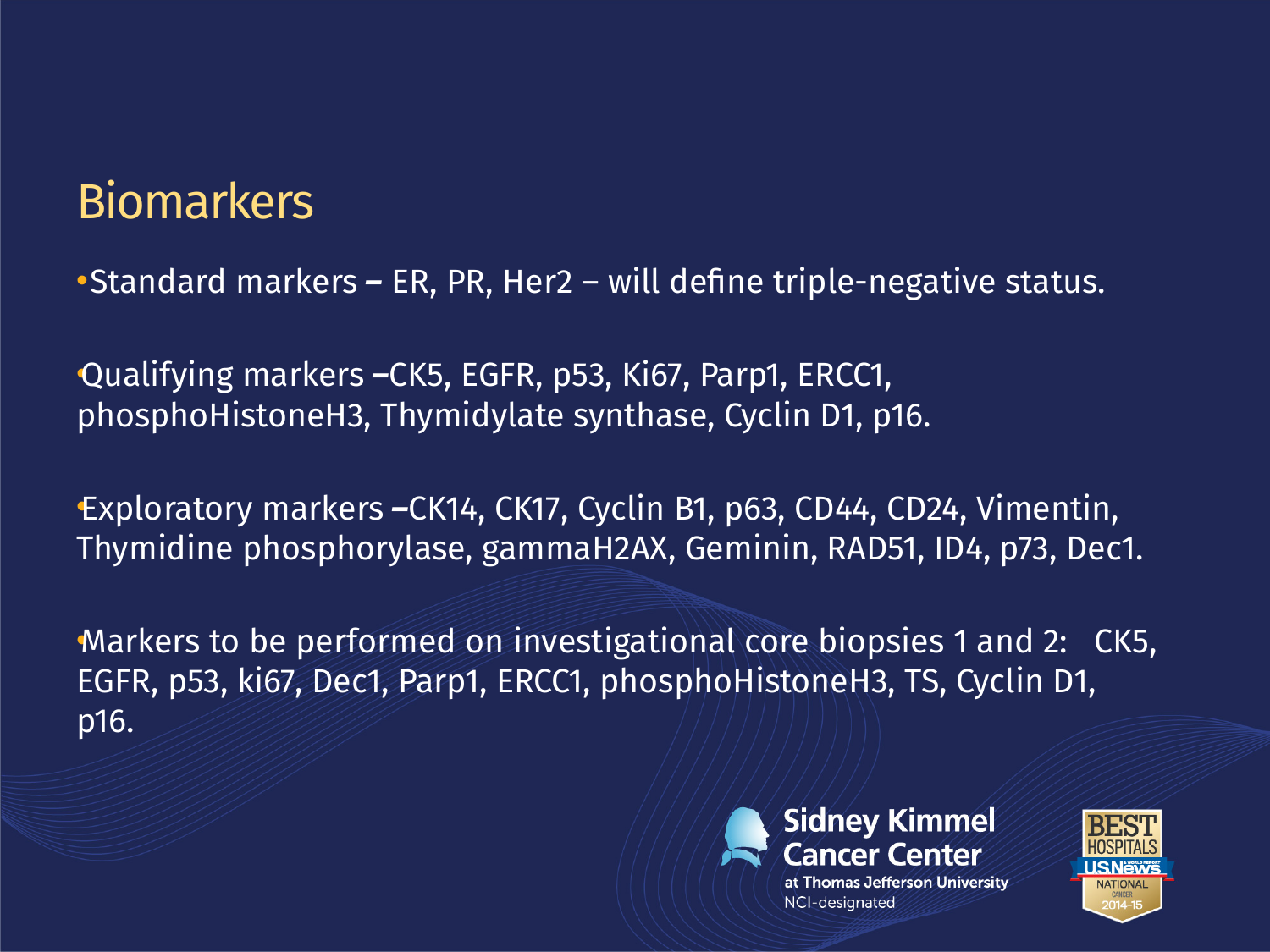

# Biomarkers
 Standard markers – ER, PR, Her2 – will define triple-negative status.

Qualifying markers –CK5, EGFR, p53, Ki67, Parp1, ERCC1, phosphoHistoneH3, Thymidylate synthase, Cyclin D1, p16.

Exploratory markers –CK14, CK17, Cyclin B1, p63, CD44, CD24, Vimentin, Thymidine phosphorylase, gammaH2AX, Geminin, RAD51, ID4, p73, Dec1.

Markers to be performed on investigational core biopsies 1 and 2:   CK5, EGFR, p53, ki67, Dec1, Parp1, ERCC1, phosphoHistoneH3, TS, Cyclin D1, p16.